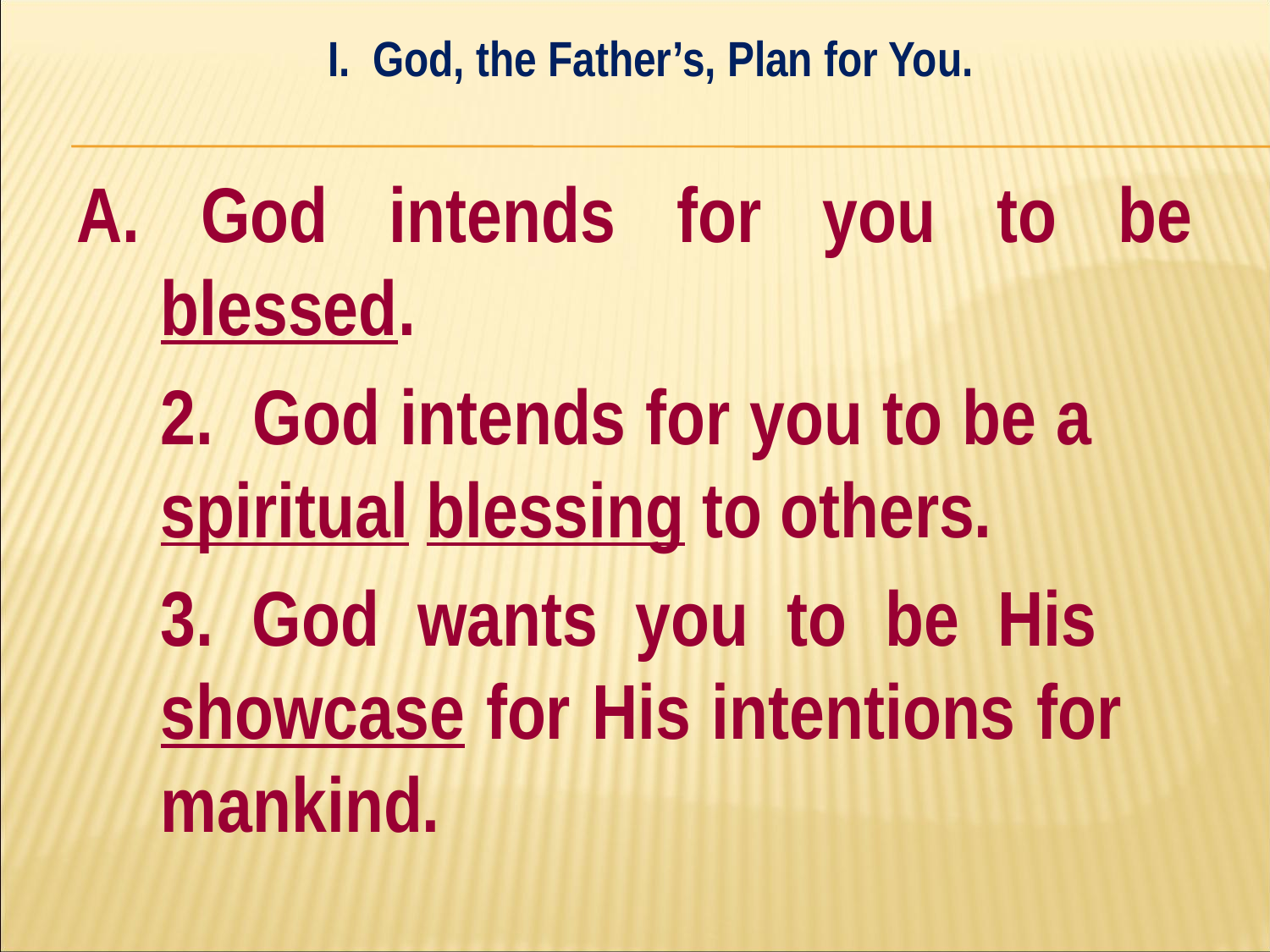

I.  God, the Father’s, Plan for You.
#
A. God intends for you to be blessed.
	2.  God intends for you to be a 	spiritual blessing to others.
	3. God wants you to be His 	showcase for His intentions for 	mankind.